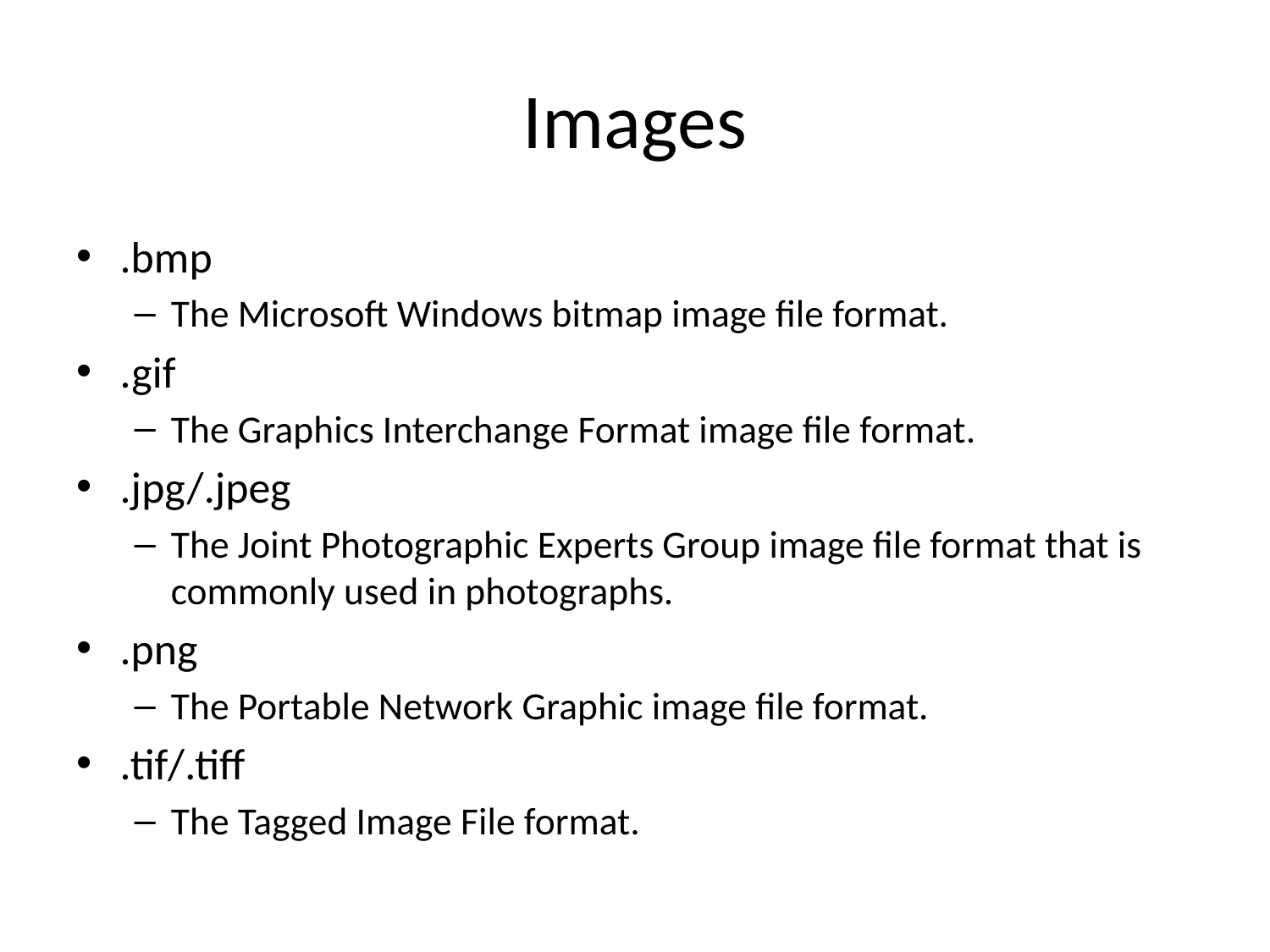

# Images
.bmp
The Microsoft Windows bitmap image file format.
.gif
The Graphics Interchange Format image file format.
.jpg/.jpeg
The Joint Photographic Experts Group image file format that is commonly used in photographs.
.png
The Portable Network Graphic image file format.
.tif/.tiff
The Tagged Image File format.